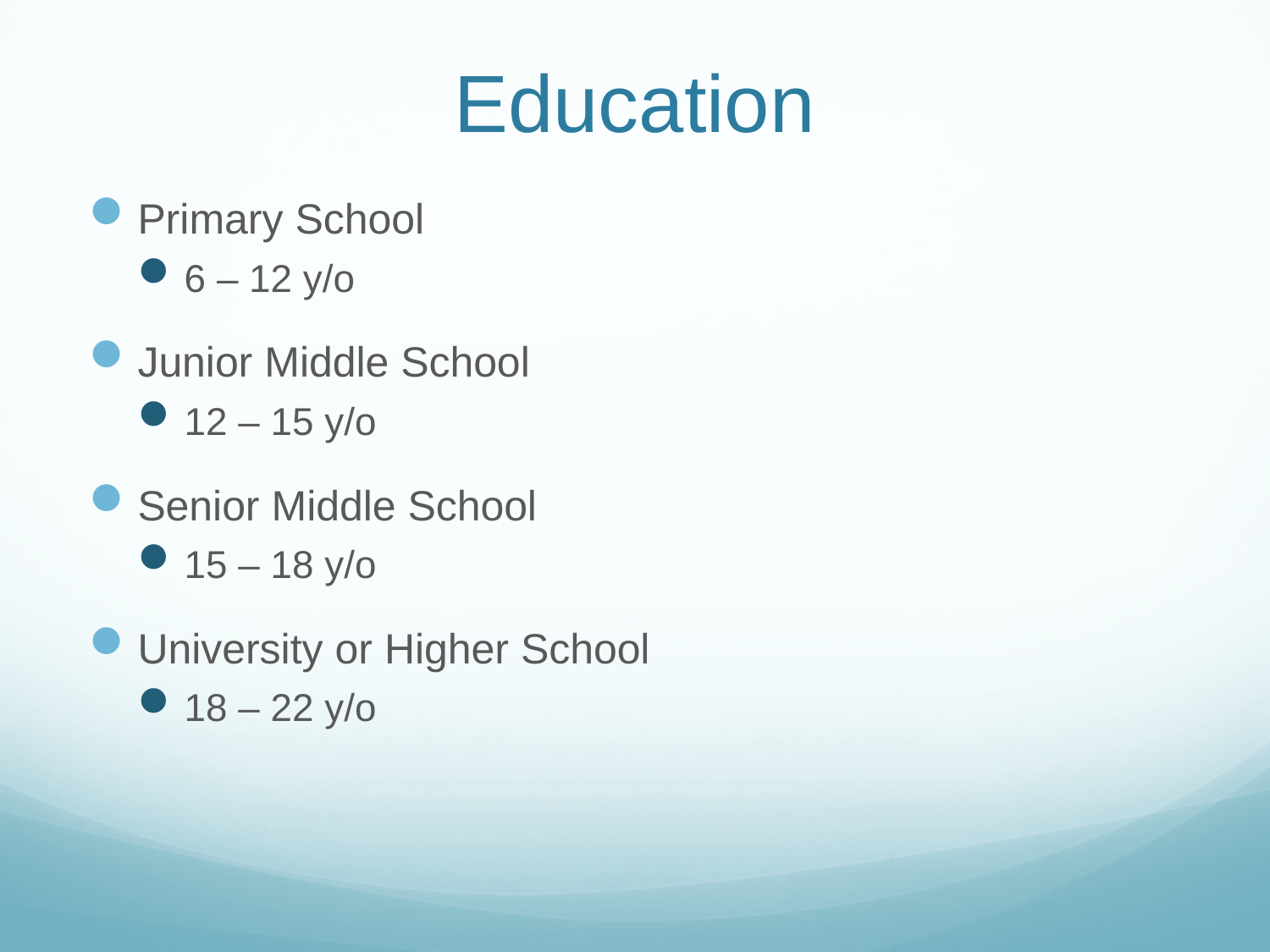

# Education
Primary School
6 – 12 y/o
Junior Middle School
12 – 15 y/o
Senior Middle School
15 – 18 y/o
University or Higher School
18 – 22 y/o